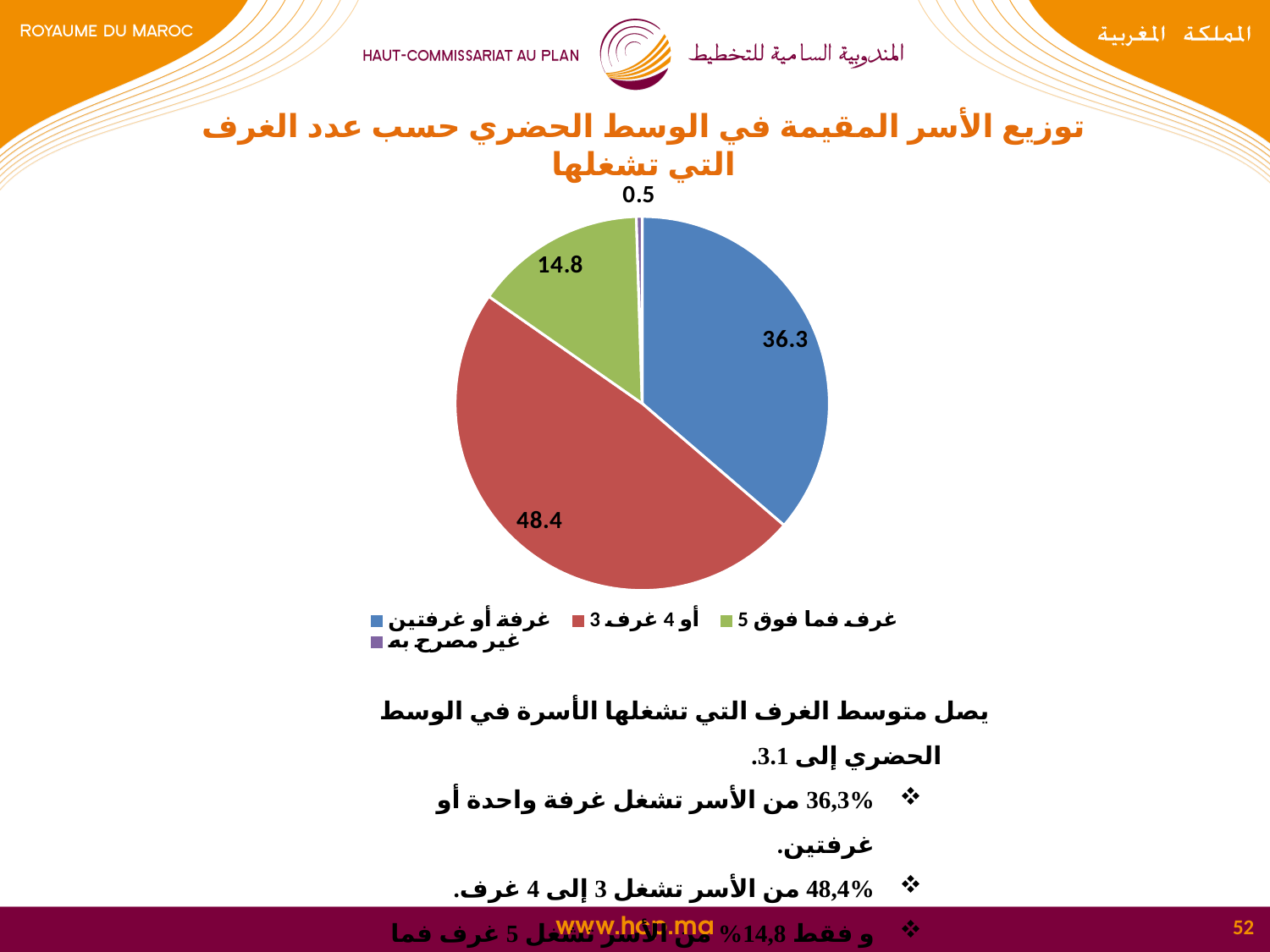

توزيع الأسر المقيمة في الوسط الحضري حسب عدد الغرف التي تشغلها

### Chart

| Category |  |
|---|---|
| غرفة أو غرفتين | 36.300000000000004 |
| 3 أو 4 غرف | 48.4 |
| 5 غرف فما فوق | 14.8 |
| غير مصرح به | 0.5 |

يصل متوسط الغرف التي تشغلها الأسرة في الوسط الحضري إلى 3.1.
36,3% من الأسر تشغل غرفة واحدة أو غرفتين.
48,4% من الأسر تشغل 3 إلى 4 غرف.
و فقط 14,8% من الأسر تشغل 5 غرف فما فوق.
52